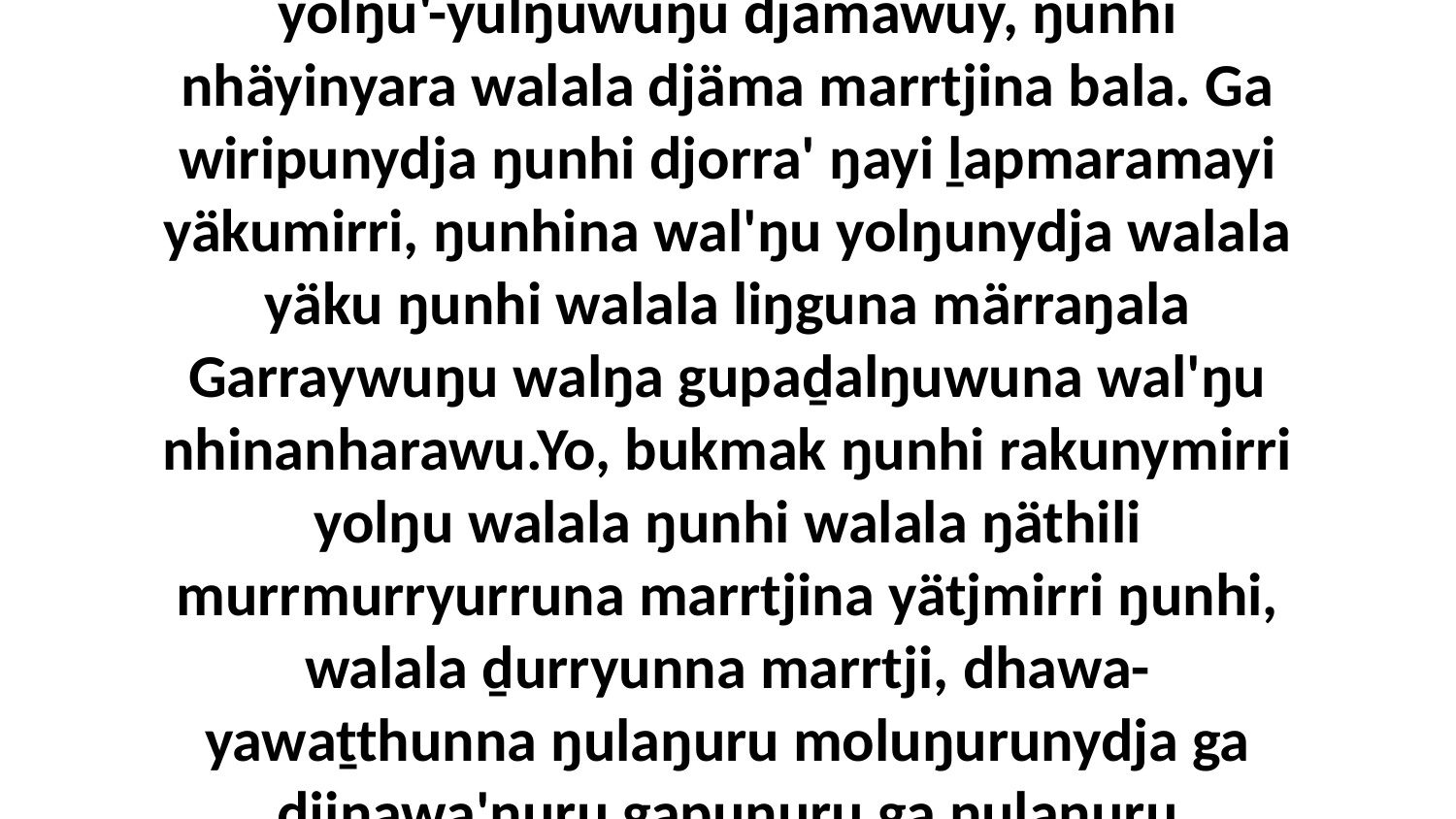

12-13 Bala yana ŋarra nhäma yolŋu'-yulŋunha rakunymirrinhana, walala marrtji djinga'-djingaryun gumurrŋura ŋurikala wäŋa-nininyŋuwala; rrambaŋina yana walala yukurra djingaryun ŋunhalanydja, buŋgawamirri wal'ŋu ŋunhi yolŋu walala ga wakinŋumirri. Bala djorrany'tja malanha ḻapmaramana marrtji be yolthu, ŋunhiyi djorra' malanha ŋunhi ḻakarama yukurra yolŋu'-yulŋuwuŋu djämawuy, ŋunhi nhäyinyara walala djäma marrtjina bala. Ga wiripunydja ŋunhi djorra' ŋayi ḻapmaramayi yäkumirri, ŋunhina wal'ŋu yolŋunydja walala yäku ŋunhi walala liŋguna märraŋala Garraywuŋu walŋa gupaḏalŋuwuna wal'ŋu nhinanharawu.Yo, bukmak ŋunhi rakunymirri yolŋu walala ŋunhi walala ŋäthili murrmurryurruna marrtjina yätjmirri ŋunhi, walala ḏurryunna marrtji, dhawa-yawaṯthunna ŋulaŋuru moluŋurunydja ga djinawa'ŋuru gapuŋuru ga ŋulaŋuru rakunymirriwala wäŋaŋuru, ga ŋunhana ya' walala djinga'-djingaryundja yukurra gumurrŋura Gunhu'walana. Bala Gunhu'yu nhämana marrtji ŋunhiyi djorra'na malanha, maḻŋ'maramanydja ŋayi marrtji ŋunhi yolŋuwuŋu djämawuynydja, bala ŋayi yurru dhä-ḏir'yundja waŋga'-waŋganynha yana ŋulinyarayi liŋgu ŋupanarayŋuyi ŋunhi walala ŋuli yukurranha djäma.